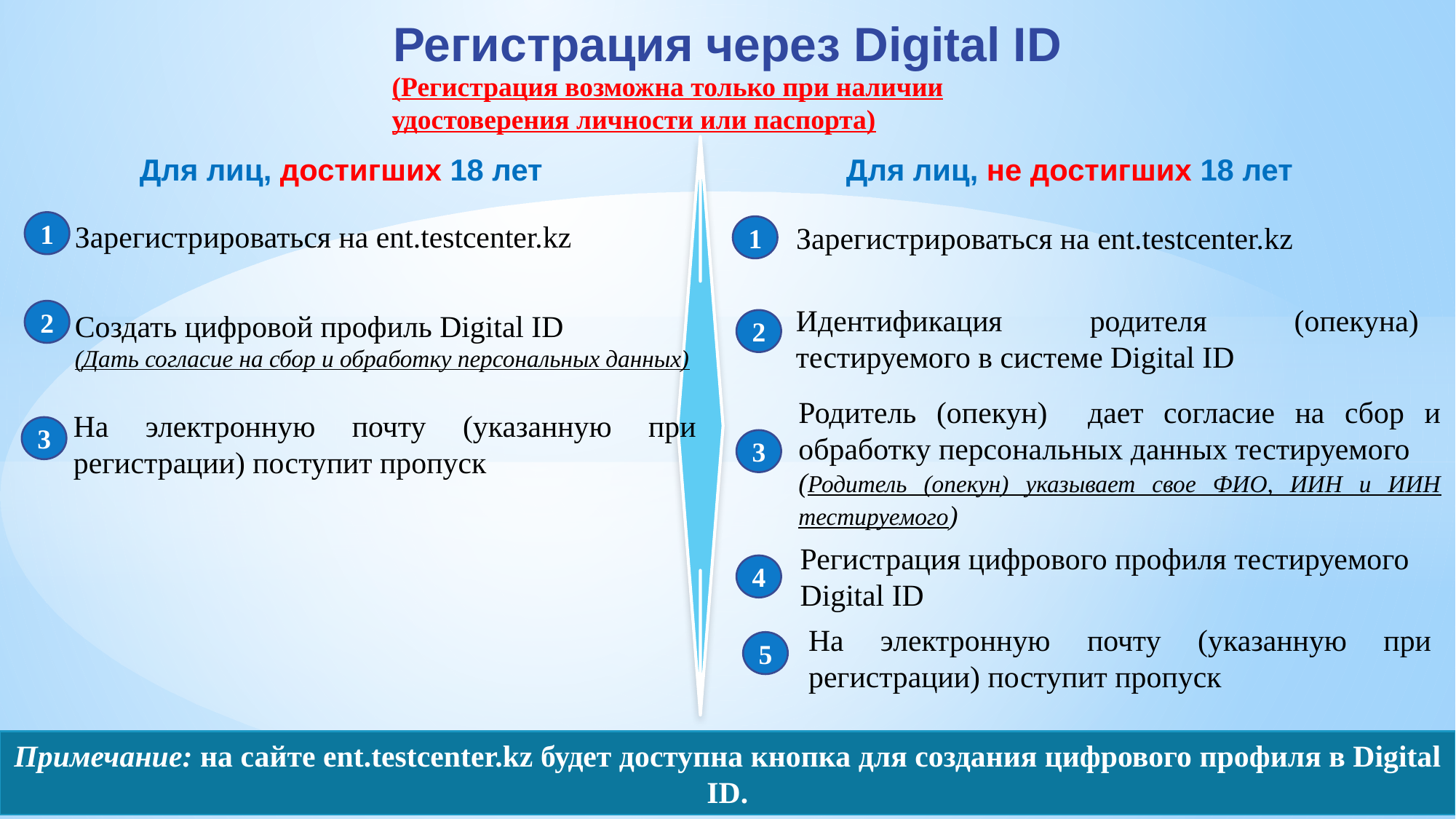

Регистрация через Digital ID
(Регистрация возможна только при наличии удостоверения личности или паспорта)

Для лиц, не достигших 18 лет
Для лиц, достигших 18 лет

1
Зарегистрироваться на ent.testcenter.kz
Зарегистрироваться на ent.testcenter.kz

1
Идентификация родителя (опекуна) тестируемого в системе Digital ID

2
Создать цифровой профиль Digital ID
(Дать согласие на сбор и обработку персональных данных)

2
Родитель (опекун)  дает согласие на сбор и обработку персональных данных тестируемого
(Родитель (опекун) указывает свое ФИО, ИИН и ИИН тестируемого)
На электронную почту (указанную при регистрации) поступит пропуск

3

3
Регистрация цифрового профиля тестируемого
Digital ID

4
На электронную почту (указанную при регистрации) поступит пропуск

5
Примечание: на сайте ent.testcenter.kz будет доступна кнопка для создания цифрового профиля в Digital ID.